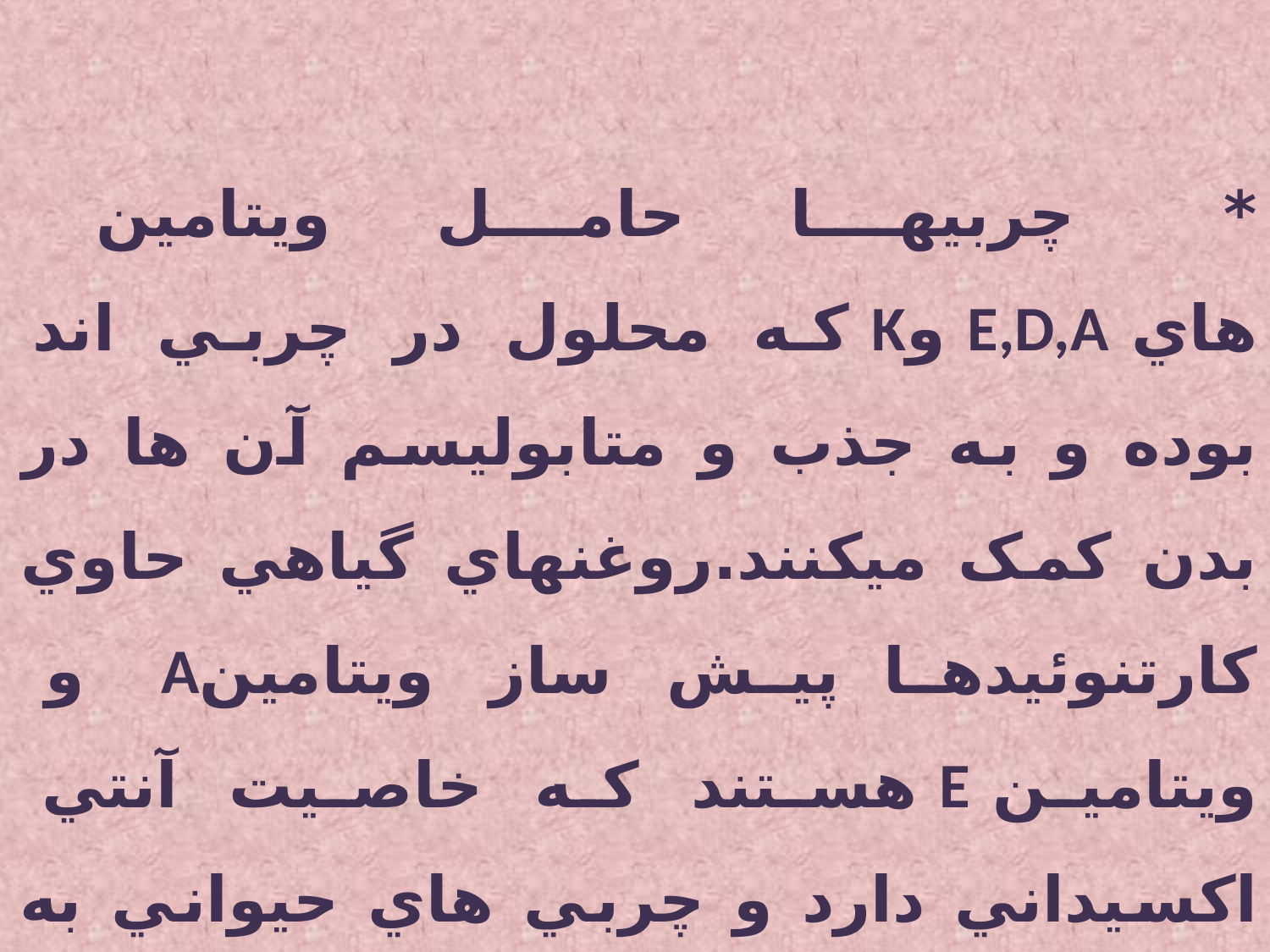

*   چربيها حامل ويتامين هاي E,D,A وK که محلول در چربي اند بوده و به جذب و متابوليسم آن ها در بدن کمک ميکنند.روغنهاي گياهي حاوي کارتنوئيدها  پيش ساز ويتامينA  و ويتامين E هستند که خاصيت آنتي اکسيداني دارد و چربي هاي حيواني به ویژه روغن ماهي منبع سرشار از ويتامينD هستند.